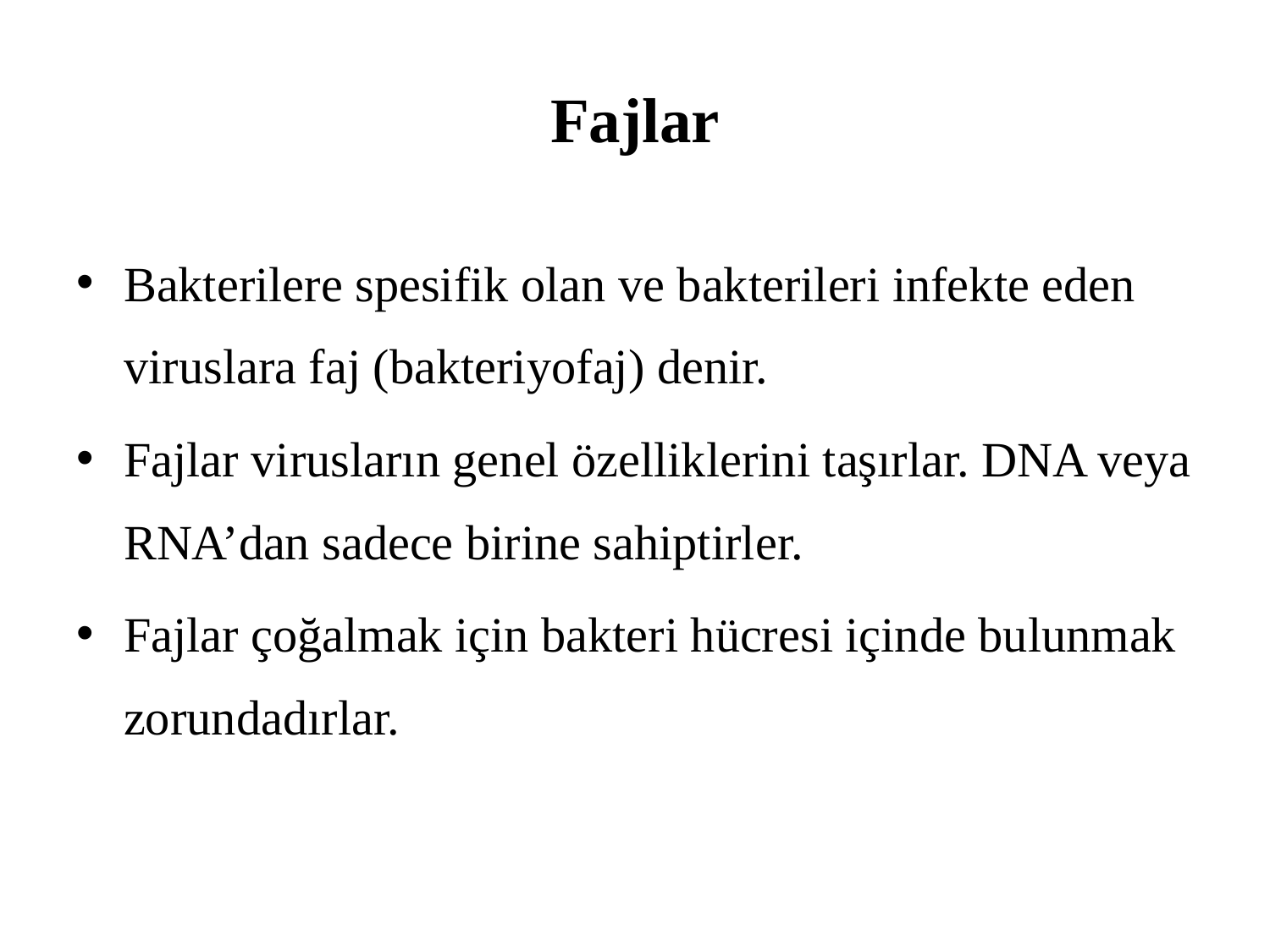

# Fajlar
Bakterilere spesifik olan ve bakterileri infekte eden viruslara faj (bakteriyofaj) denir.
Fajlar virusların genel özelliklerini taşırlar. DNA veya RNA’dan sadece birine sahiptirler.
Fajlar çoğalmak için bakteri hücresi içinde bulunmak zorundadırlar.